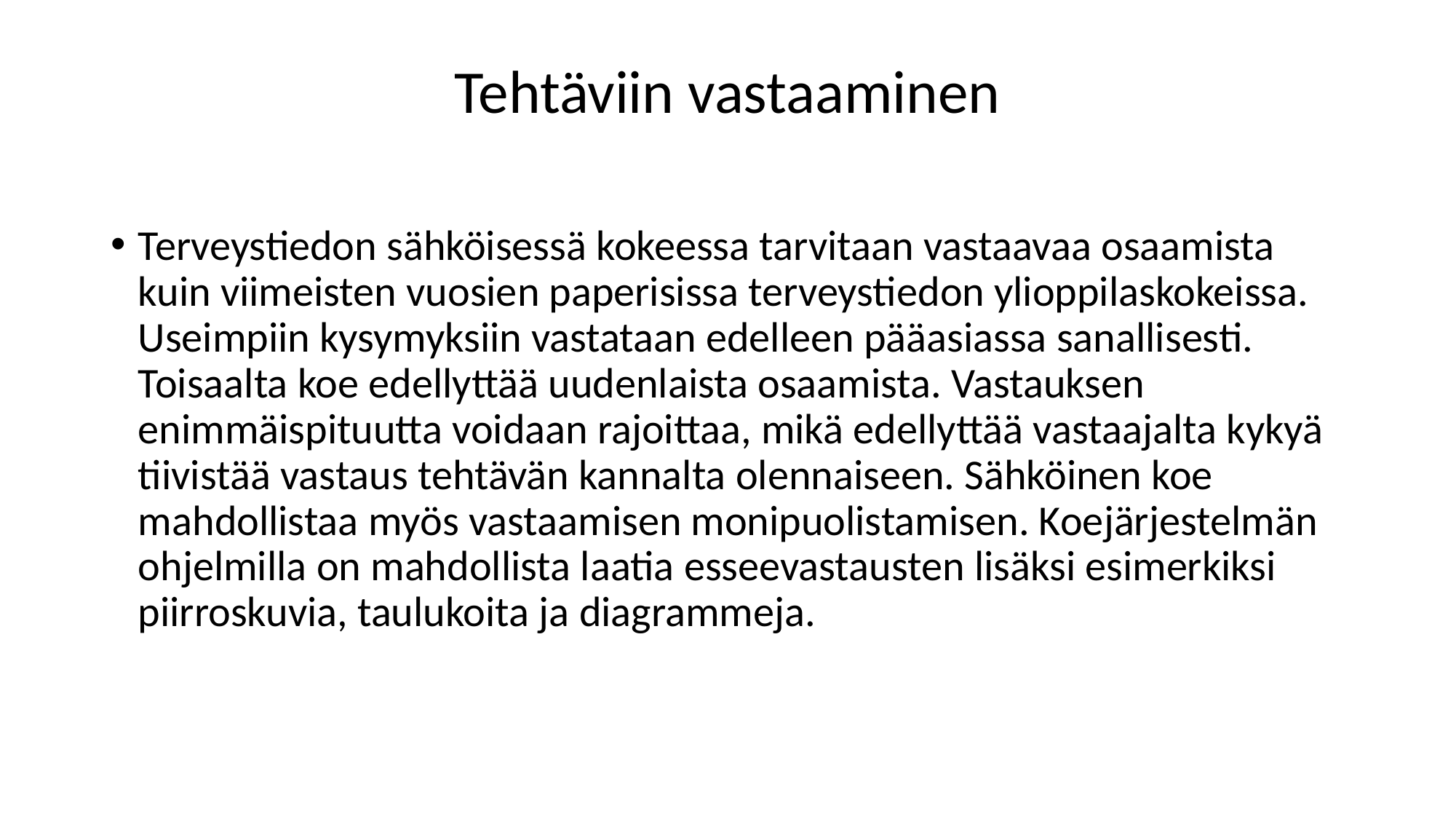

# Tehtäviin vastaaminen
Terveystiedon sähköisessä kokeessa tarvitaan vastaavaa osaamista kuin viimeisten vuosien paperisissa terveystiedon ylioppilaskokeissa. Useimpiin kysymyksiin vastataan edelleen pääasiassa sanallisesti. Toisaalta koe edellyttää uudenlaista osaamista. Vastauksen enimmäispituutta voidaan rajoittaa, mikä edellyttää vastaajalta kykyä tiivistää vastaus tehtävän kannalta olennaiseen. Sähköinen koe mahdollistaa myös vastaamisen monipuolistamisen. Koejärjestelmän ohjelmilla on mahdollista laatia esseevastausten lisäksi esimerkiksi piirroskuvia, taulukoita ja diagrammeja.